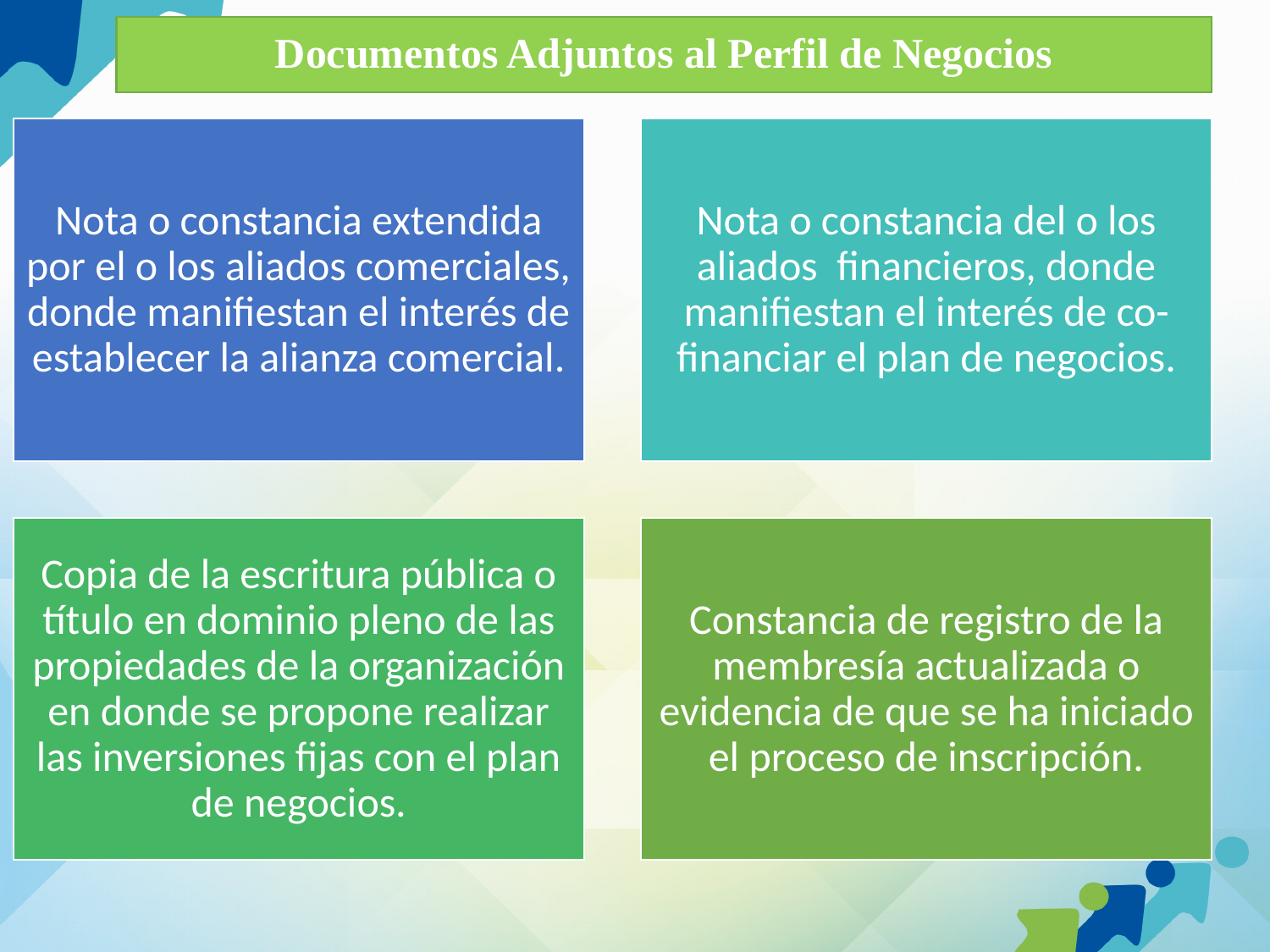

# Documentos Adjuntos al Perfil de Negocios
Nota o constancia extendida por el o los aliados comerciales, donde manifiestan el interés de establecer la alianza comercial.
Nota o constancia del o los aliados  financieros, donde manifiestan el interés de co-financiar el plan de negocios.
Copia de la escritura pública o título en dominio pleno de las propiedades de la organización en donde se propone realizar las inversiones fijas con el plan de negocios.
Constancia de registro de la membresía actualizada o evidencia de que se ha iniciado el proceso de inscripción.